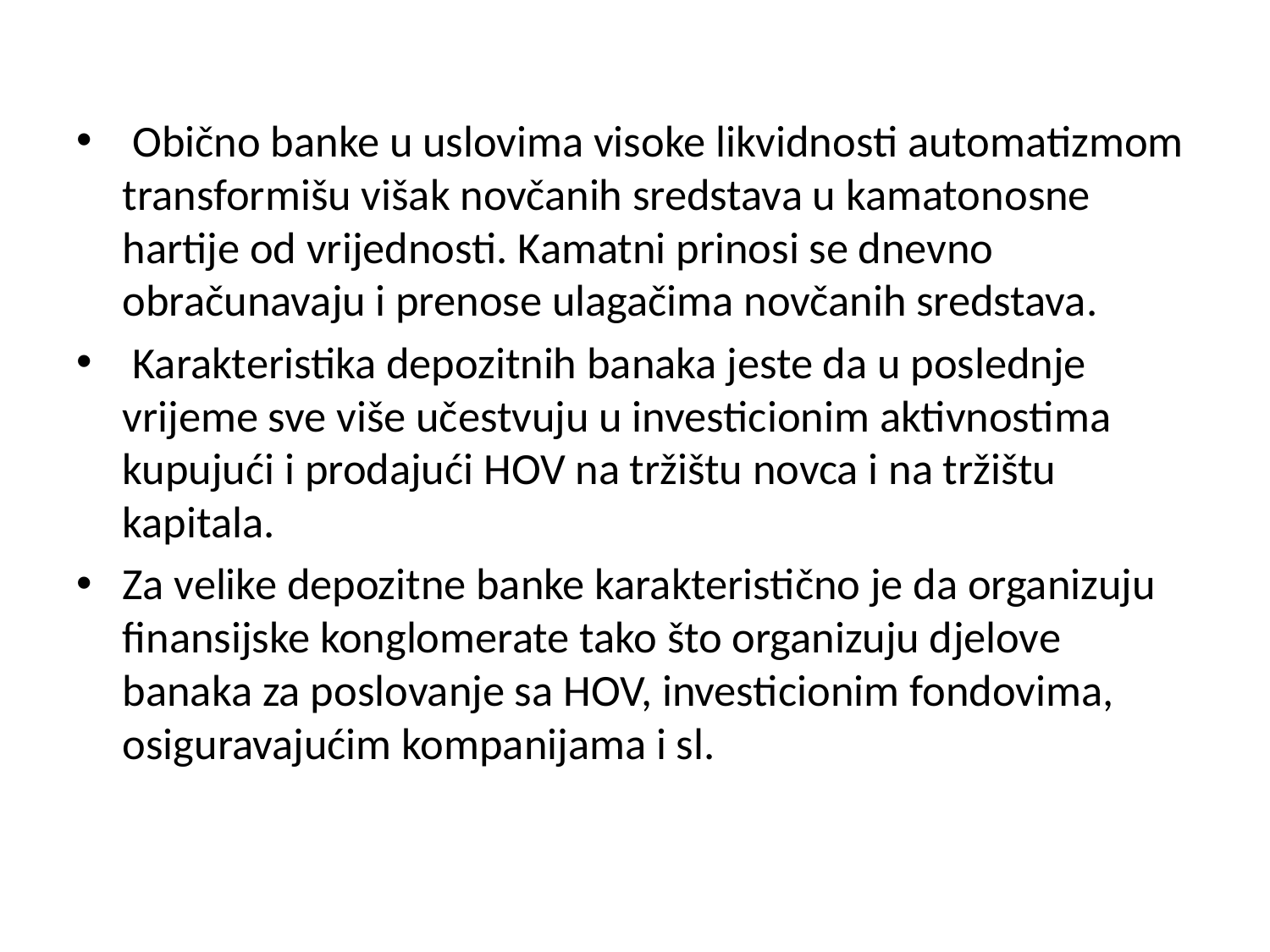

Obično banke u uslovima visoke likvidnosti automatizmom transformišu višak novčanih sredstava u kamatonosne hartije od vrijednosti. Kamatni prinosi se dnevno obračunavaju i prenose ulagačima novčanih sredstava.
 Karakteristika depozitnih banaka jeste da u poslednje vrijeme sve više učestvuju u investicionim aktivnostima kupujući i prodajući HOV na tržištu novca i na tržištu kapitala.
Za velike depozitne banke karakteristično je da organizuju finansijske konglomerate tako što organizuju djelove banaka za poslovanje sa HOV, investicionim fondovima, osiguravajućim kompanijama i sl.